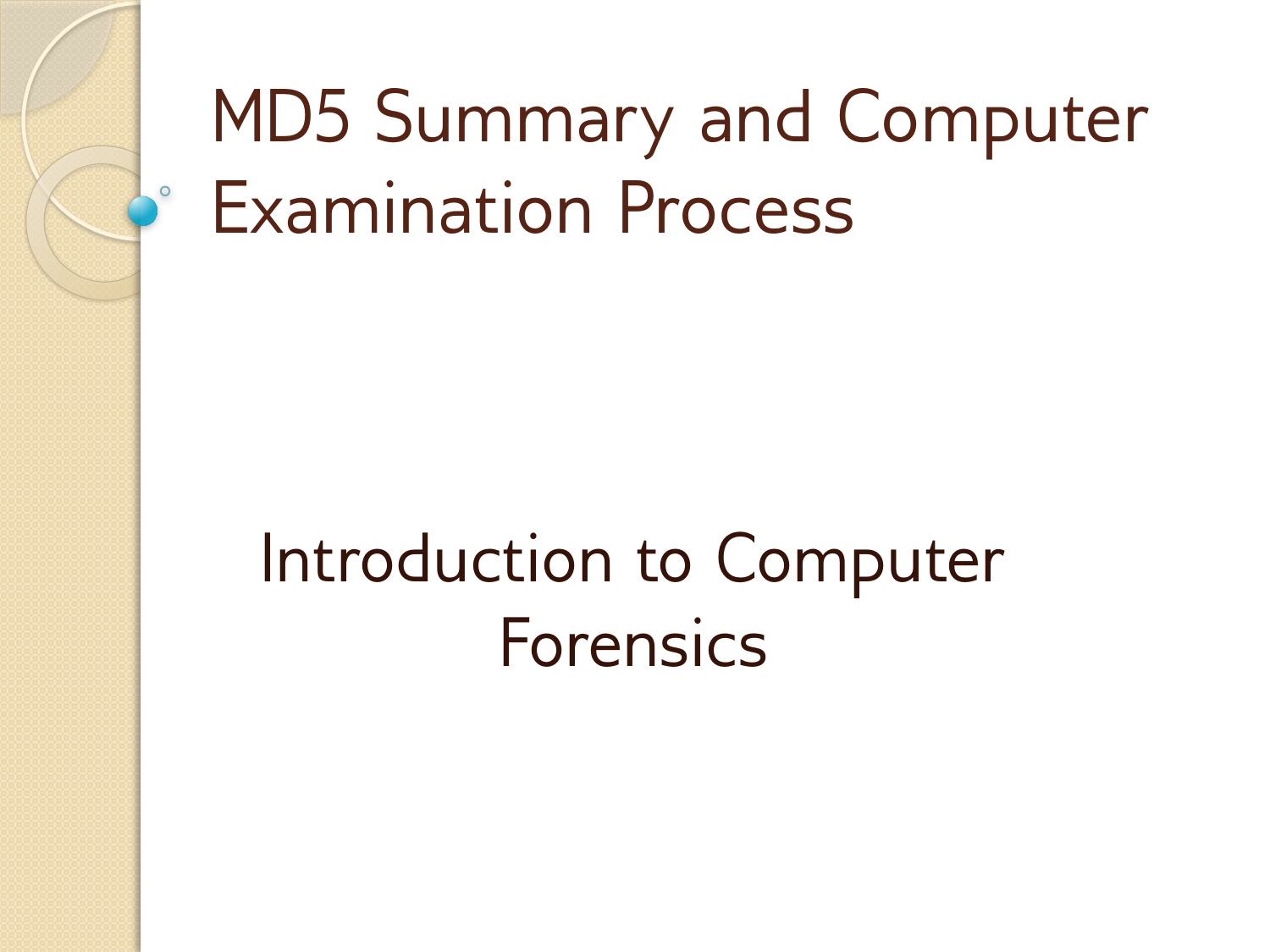

# MD5 Summary and Computer Examination Process
Introduction to Computer Forensics